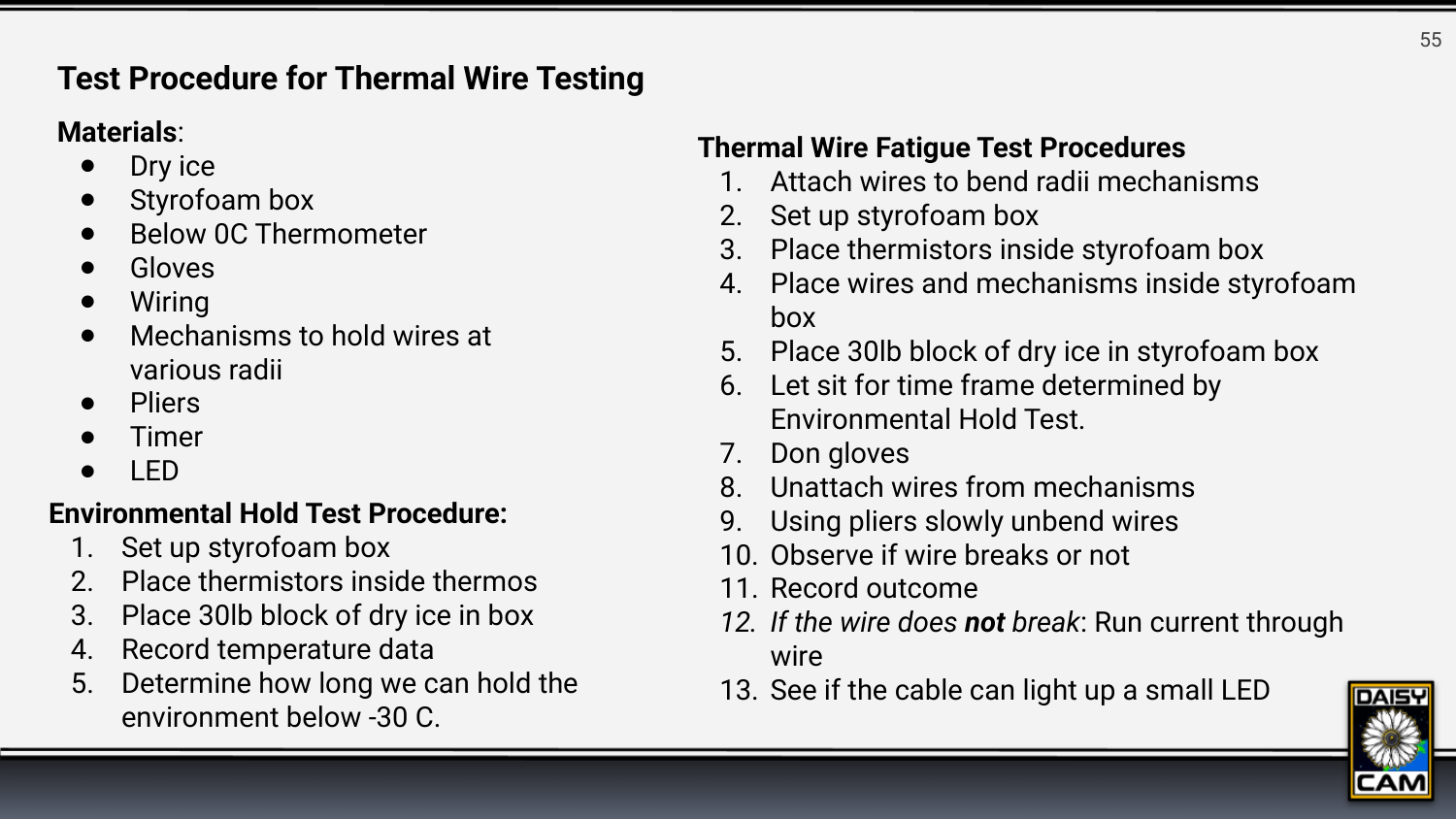

55
Test Procedure for Thermal Wire Testing
Materials:
Dry ice
Styrofoam box
Below 0C Thermometer
Gloves
Wiring
Mechanisms to hold wires at various radii
Pliers
Timer
LED
Thermal Wire Fatigue Test Procedures
Attach wires to bend radii mechanisms
Set up styrofoam box
Place thermistors inside styrofoam box
Place wires and mechanisms inside styrofoam box
Place 30lb block of dry ice in styrofoam box
Let sit for time frame determined by Environmental Hold Test.
Don gloves
Unattach wires from mechanisms
Using pliers slowly unbend wires
Observe if wire breaks or not
Record outcome
If the wire does not break: Run current through wire
See if the cable can light up a small LED
Environmental Hold Test Procedure:
Set up styrofoam box
Place thermistors inside thermos
Place 30lb block of dry ice in box
Record temperature data
Determine how long we can hold the environment below -30 C.